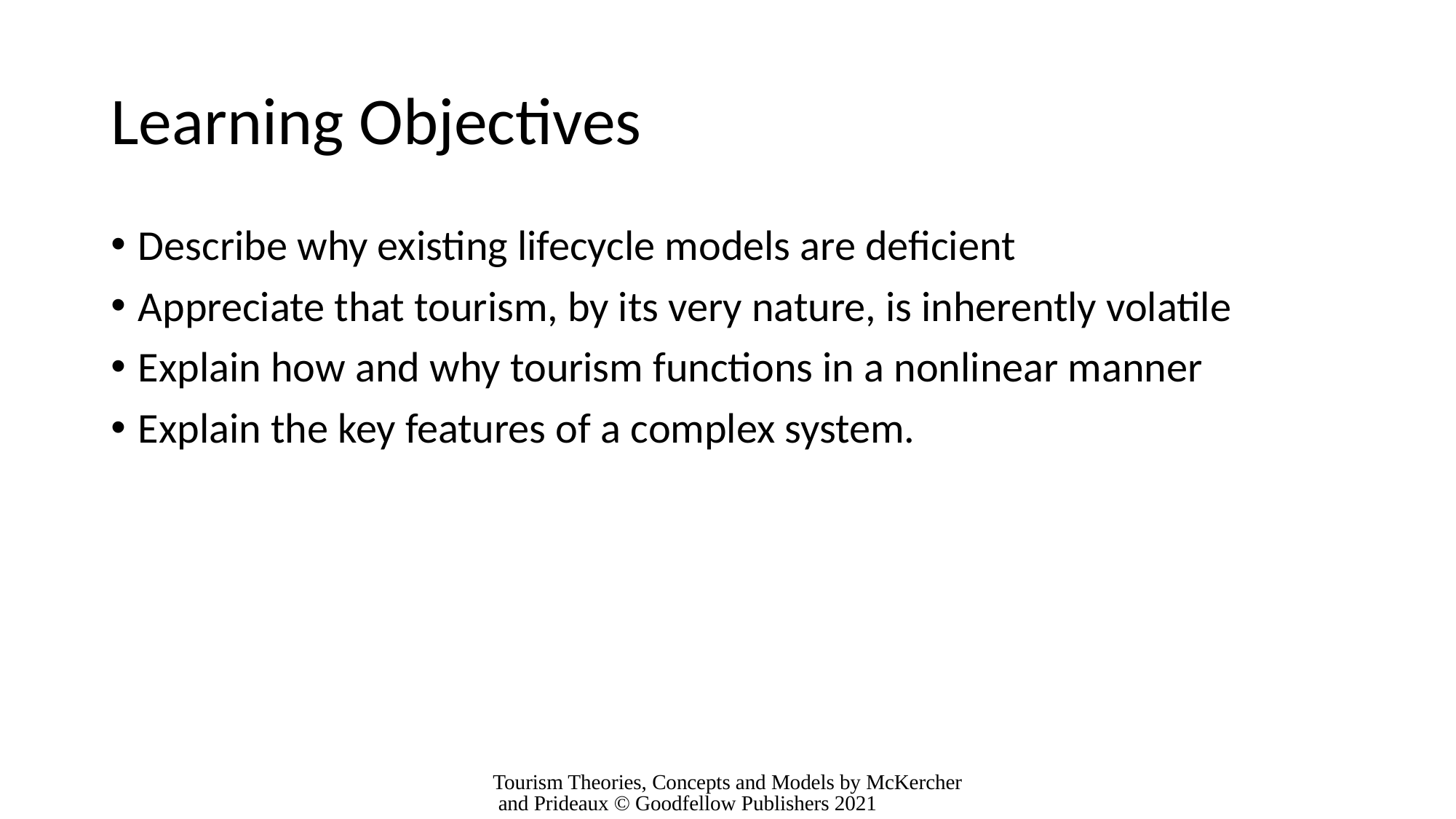

# Learning Objectives
Describe why existing lifecycle models are deficient
Appreciate that tourism, by its very nature, is inherently volatile
Explain how and why tourism functions in a nonlinear manner
Explain the key features of a complex system.
Tourism Theories, Concepts and Models by McKercher and Prideaux © Goodfellow Publishers 2021